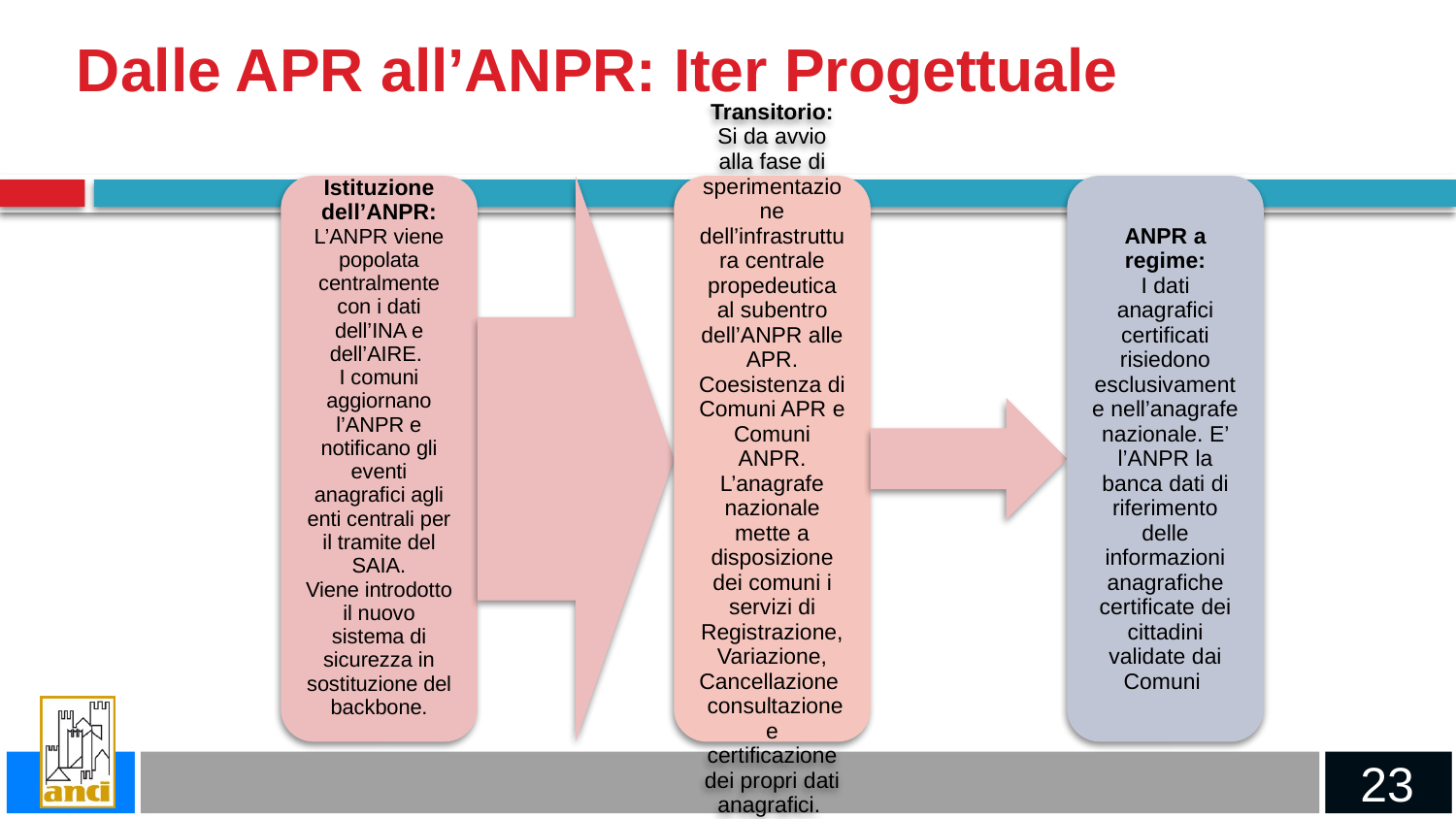

# Dalle APR all’ANPR: Iter Progettuale
Istituzione dell’ANPR:
L’ANPR viene popolata centralmente con i dati dell’INA e dell’AIRE.
I comuni aggiornano l’ANPR e notificano gli eventi anagrafici agli enti centrali per il tramite del SAIA.
Viene introdotto il nuovo sistema di sicurezza in sostituzione del backbone.
Transitorio:
Si da avvio alla fase di sperimentazione dell’infrastruttura centrale propedeutica al subentro dell’ANPR alle APR.
Coesistenza di Comuni APR e Comuni ANPR.
L’anagrafe nazionale mette a disposizione dei comuni i servizi di Registrazione, Variazione, Cancellazione   consultazione e certificazione dei propri dati anagrafici.
ANPR a regime:
I dati anagrafici certificati risiedono esclusivamente nell’anagrafe nazionale. E’ l’ANPR la banca dati di riferimento delle informazioni anagrafiche certificate dei cittadini validate dai Comuni